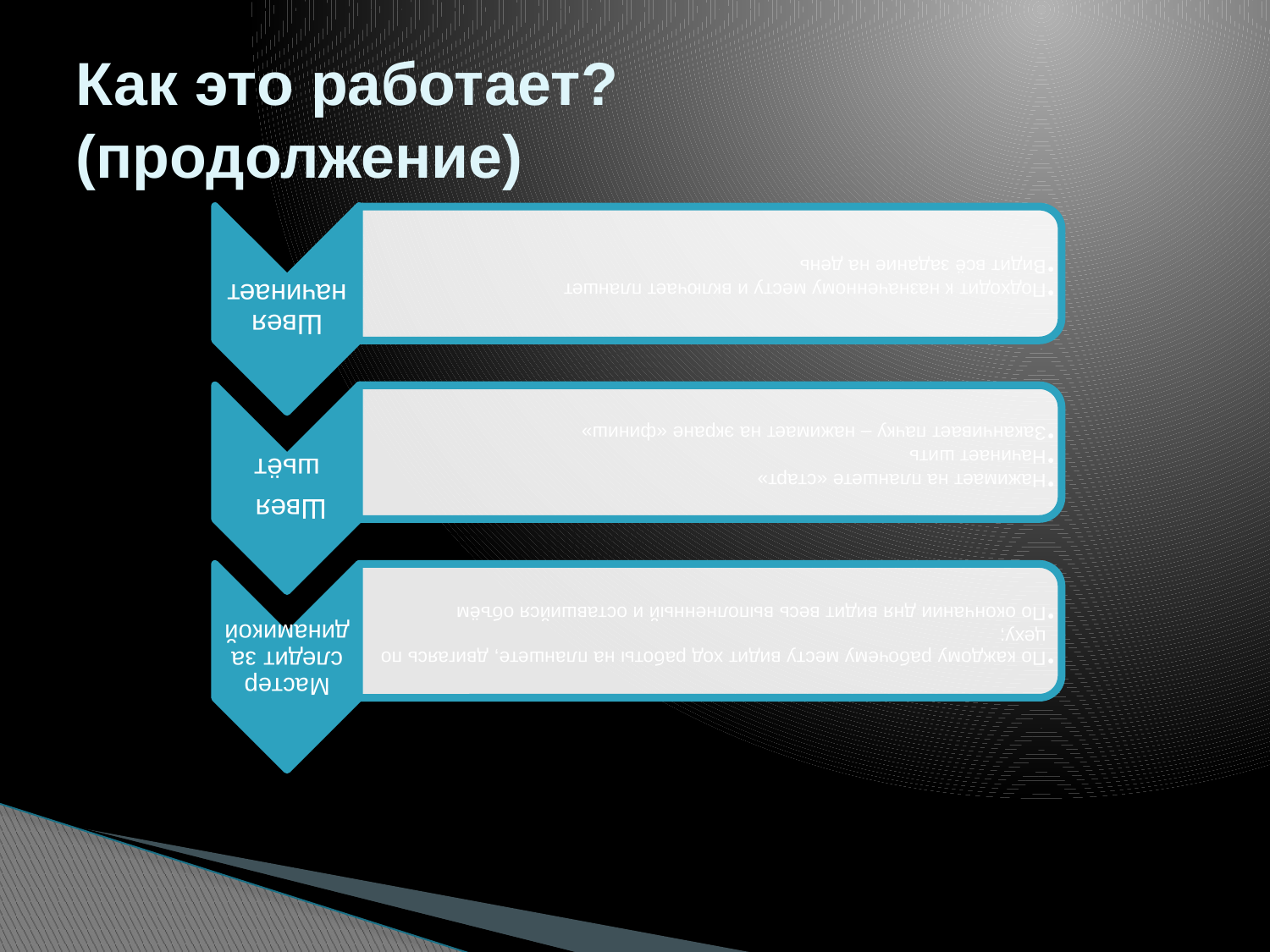

# Как это работает? (продолжение)
Швея начинает
Подходит к назначенному месту и включает планшет
Видит всё задание на день
Швея
шьёт
Нажимает на планшете «старт»
Начинает шить
Заканчивает пачку – нажимает на экране «финиш»

Мастер следит за динамикой

По каждому рабочему месту видит ход работы на планшете, двигаясь по цеху;
По окончании дня видит весь выполненный и оставшийся объём